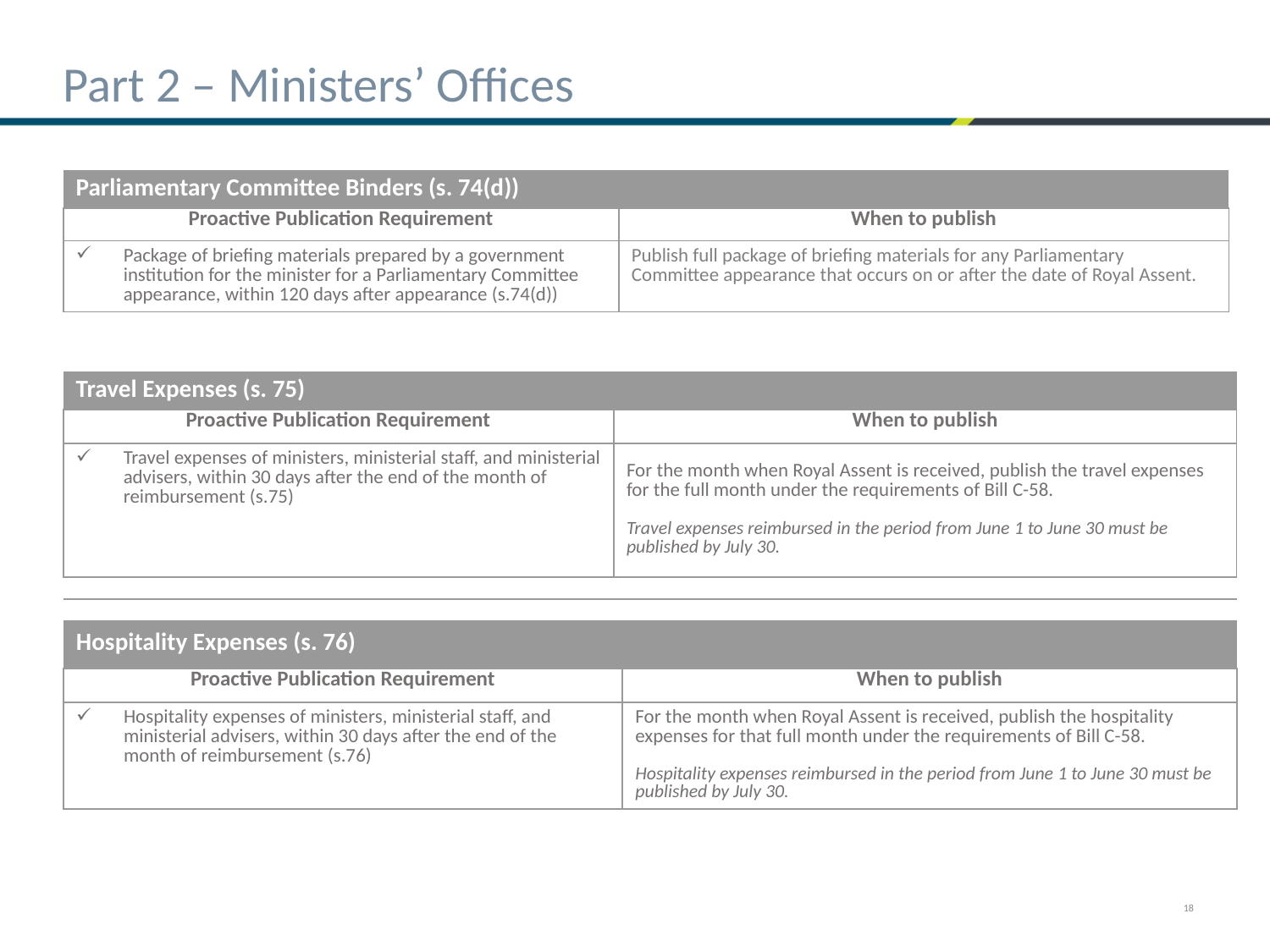

Part 2 – Ministers’ Offices

| Parliamentary Committee Binders (s. 74(d)) |  |
| --- | --- |
| Proactive Publication Requirement | When to publish |
| Package of briefing materials prepared by a government institution for the minister for a Parliamentary Committee appearance, within 120 days after appearance (s.74(d)) | Publish full package of briefing materials for any Parliamentary Committee appearance that occurs on or after the date of Royal Assent. |
| Travel Expenses (s. 75) |  |
| --- | --- |
| Proactive Publication Requirement | When to publish |
| Travel expenses of ministers, ministerial staff, and ministerial advisers, within 30 days after the end of the month of reimbursement (s.75) | For the month when Royal Assent is received, publish the travel expenses for the full month under the requirements of Bill C-58. Travel expenses reimbursed in the period from June 1 to June 30 must be published by July 30. |
|  |  |
|  |  |
| Hospitality Expenses (s. 76) |  |
| --- | --- |
| Proactive Publication Requirement | When to publish |
| Hospitality expenses of ministers, ministerial staff, and ministerial advisers, within 30 days after the end of the month of reimbursement (s.76) | For the month when Royal Assent is received, publish the hospitality expenses for that full month under the requirements of Bill C-58. Hospitality expenses reimbursed in the period from June 1 to June 30 must be published by July 30. |
18